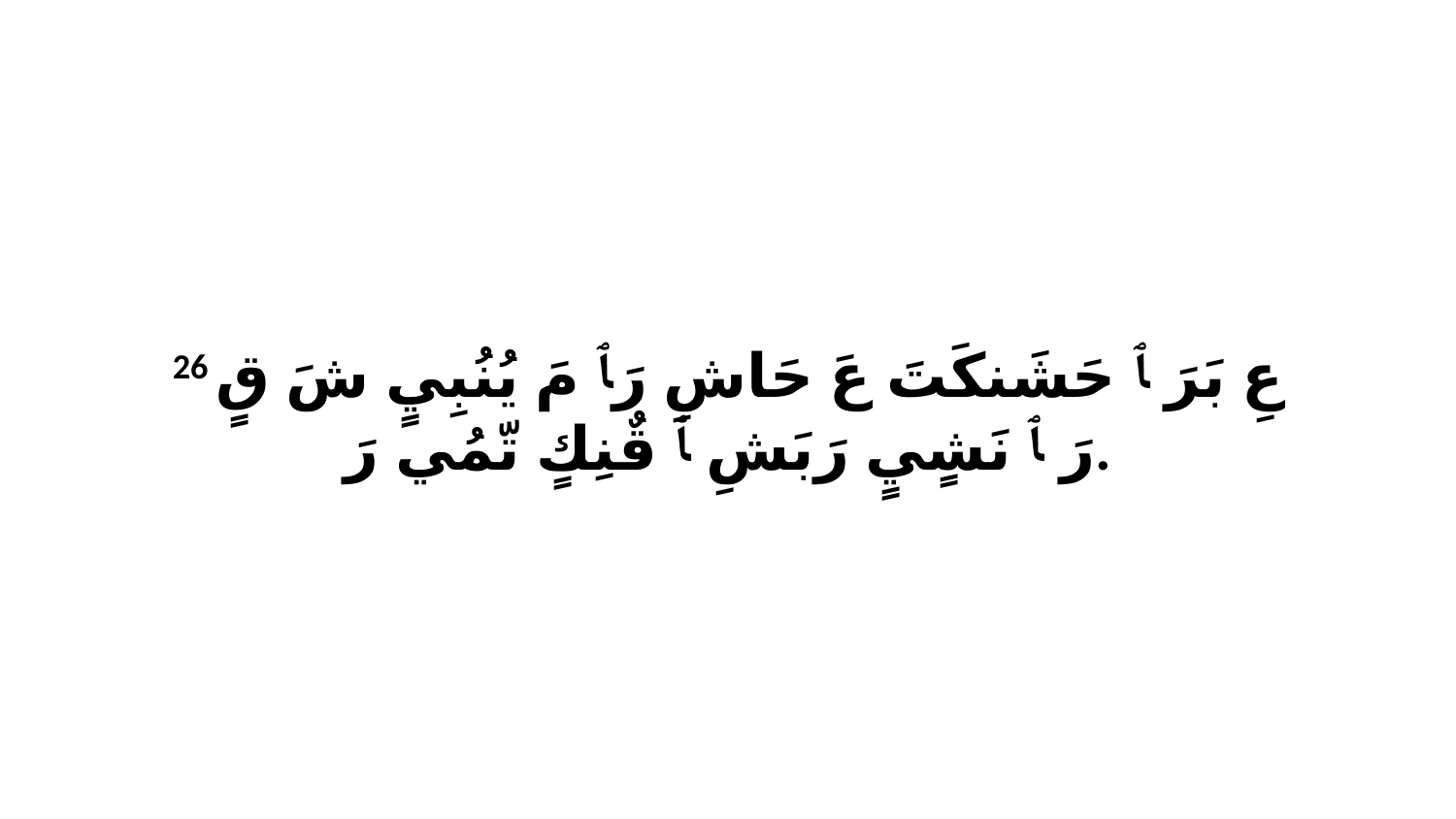

26 عِ بَرَ ﭑ حَشَنكَتَ عَ حَاشِ رَﭑ مَ يُنُبِيٍ شَ قٍ رَ ﭑ نَشٍيٍ رَبَشِ ﭑ قٌنِكٍ تّمُي رَ.